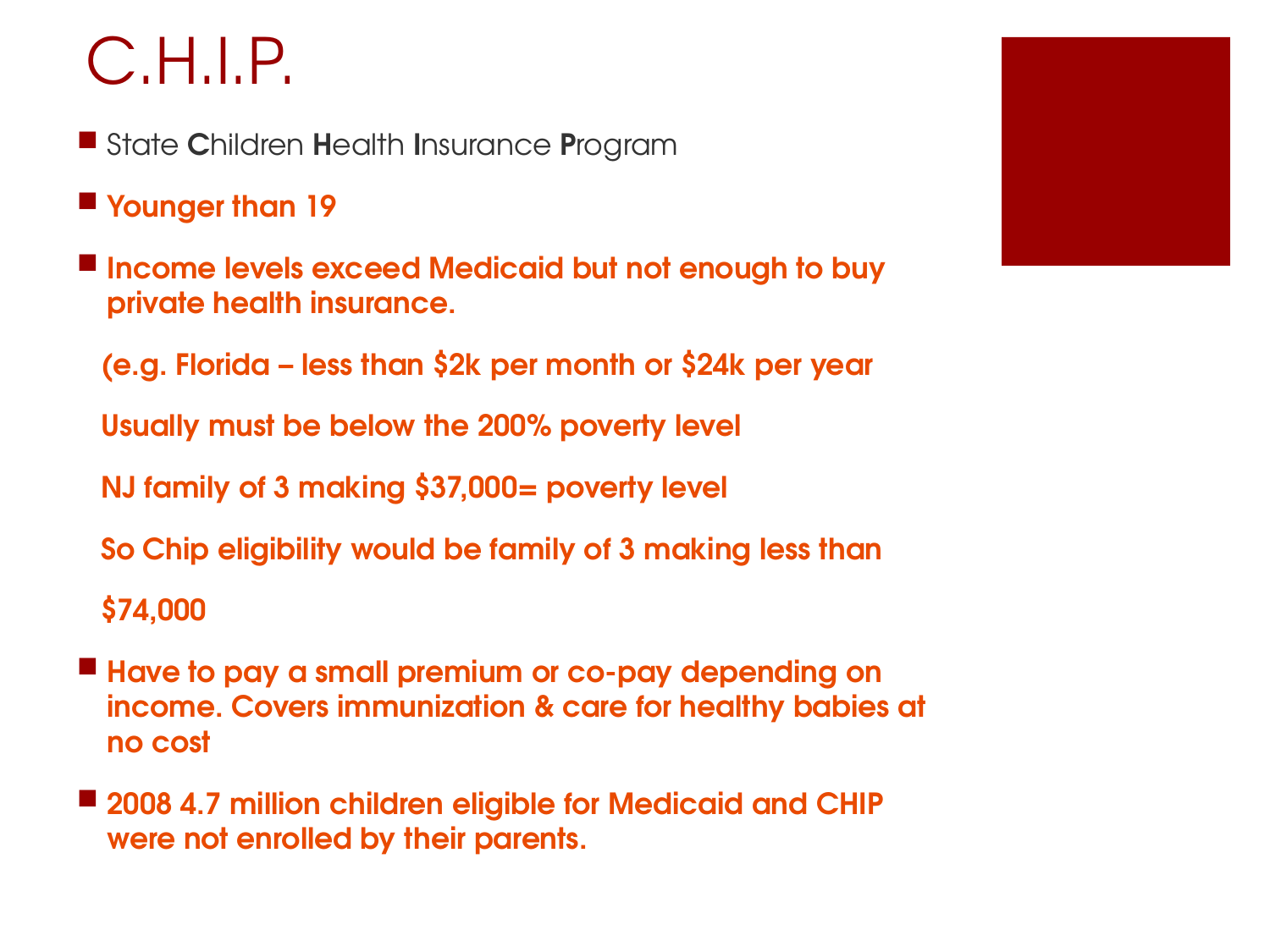

# C.H.I.P.
State Children Health Insurance Program
Younger than 19
Income levels exceed Medicaid but not enough to buy private health insurance.
   (e.g. Florida – less than $2k per month or $24k per year
   Usually must be below the 200% poverty level
   NJ family of 3 making $37,000= poverty level
   So Chip eligibility would be family of 3 making less than
   $74,000
Have to pay a small premium or co-pay depending on income. Covers immunization & care for healthy babies at no cost
2008 4.7 million children eligible for Medicaid and CHIP were not enrolled by their parents.